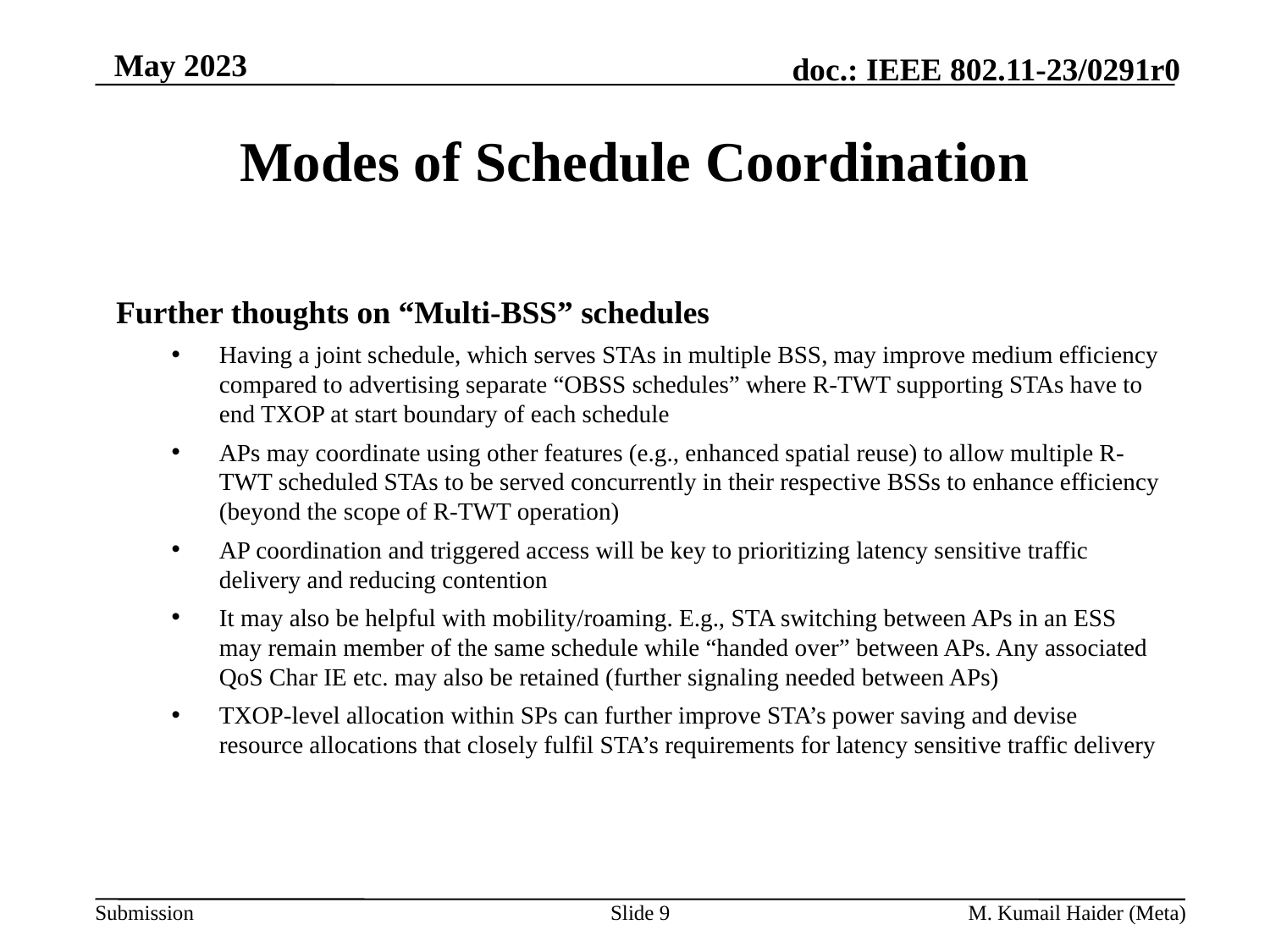

# Modes of Schedule Coordination
Further thoughts on “Multi-BSS” schedules
Having a joint schedule, which serves STAs in multiple BSS, may improve medium efficiency compared to advertising separate “OBSS schedules” where R-TWT supporting STAs have to end TXOP at start boundary of each schedule
APs may coordinate using other features (e.g., enhanced spatial reuse) to allow multiple R-TWT scheduled STAs to be served concurrently in their respective BSSs to enhance efficiency (beyond the scope of R-TWT operation)
AP coordination and triggered access will be key to prioritizing latency sensitive traffic delivery and reducing contention
It may also be helpful with mobility/roaming. E.g., STA switching between APs in an ESS may remain member of the same schedule while “handed over” between APs. Any associated QoS Char IE etc. may also be retained (further signaling needed between APs)
TXOP-level allocation within SPs can further improve STA’s power saving and devise resource allocations that closely fulfil STA’s requirements for latency sensitive traffic delivery

Slide 9
M. Kumail Haider (Meta)